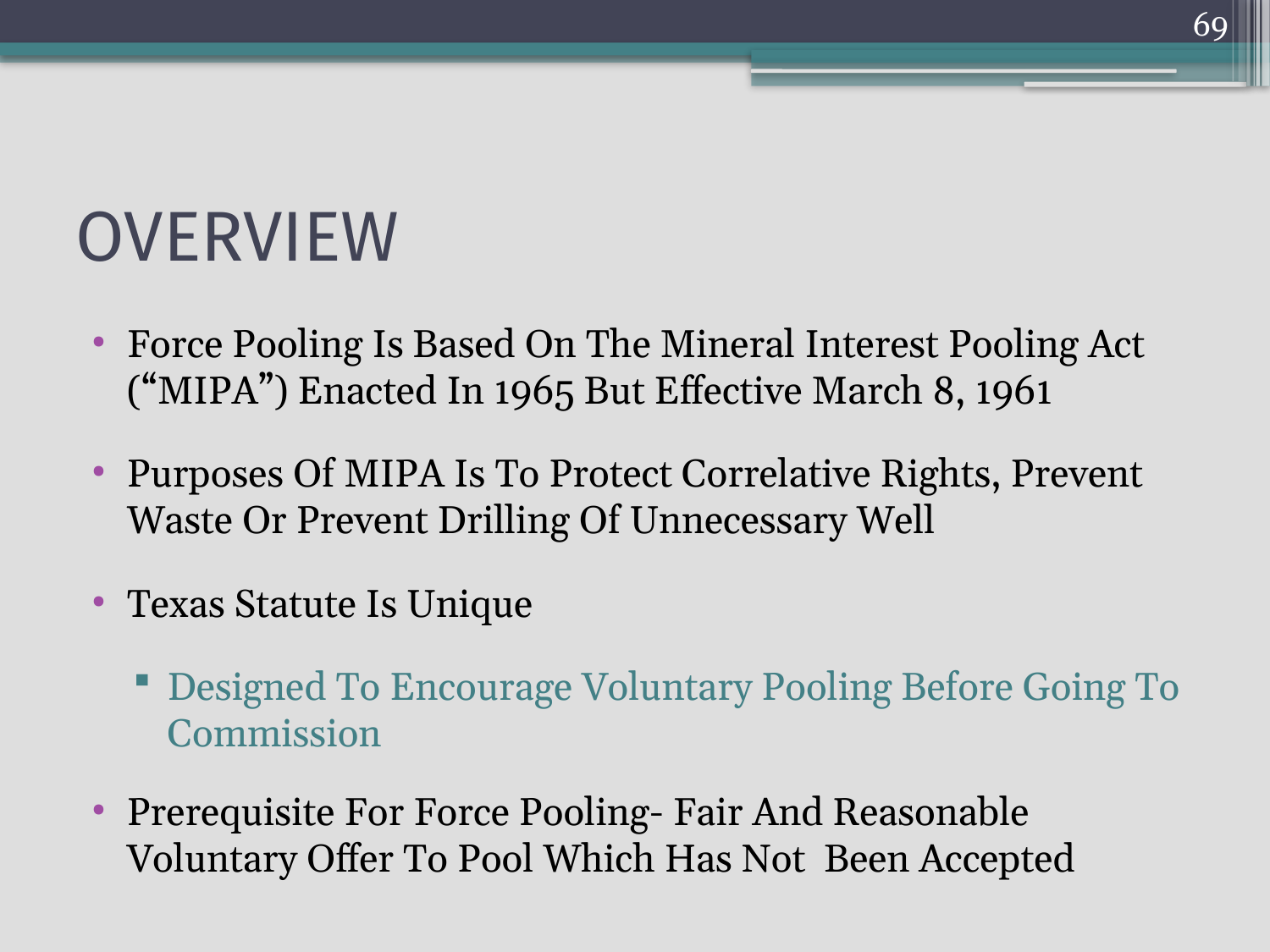

69
# OVERVIEW
Force Pooling Is Based On The Mineral Interest Pooling Act (“MIPA”) Enacted In 1965 But Effective March 8, 1961
Purposes Of MIPA Is To Protect Correlative Rights, Prevent Waste Or Prevent Drilling Of Unnecessary Well
Texas Statute Is Unique
Designed To Encourage Voluntary Pooling Before Going To Commission
Prerequisite For Force Pooling- Fair And Reasonable Voluntary Offer To Pool Which Has Not  Been Accepted